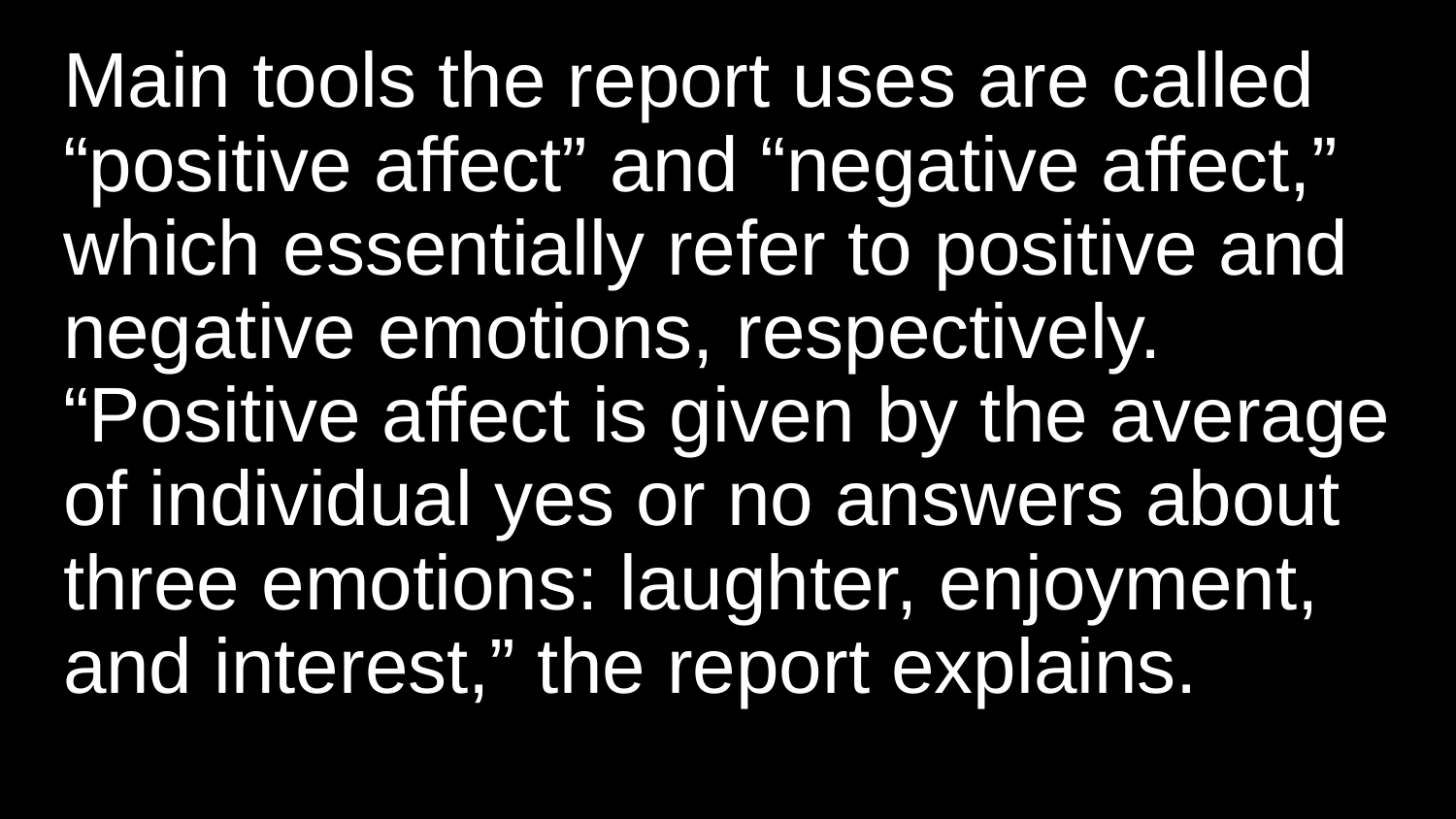

Main tools the report uses are called “positive affect” and “negative affect,” which essentially refer to positive and negative emotions, respectively. “Positive affect is given by the average of individual yes or no answers about three emotions: laughter, enjoyment, and interest,” the report explains.